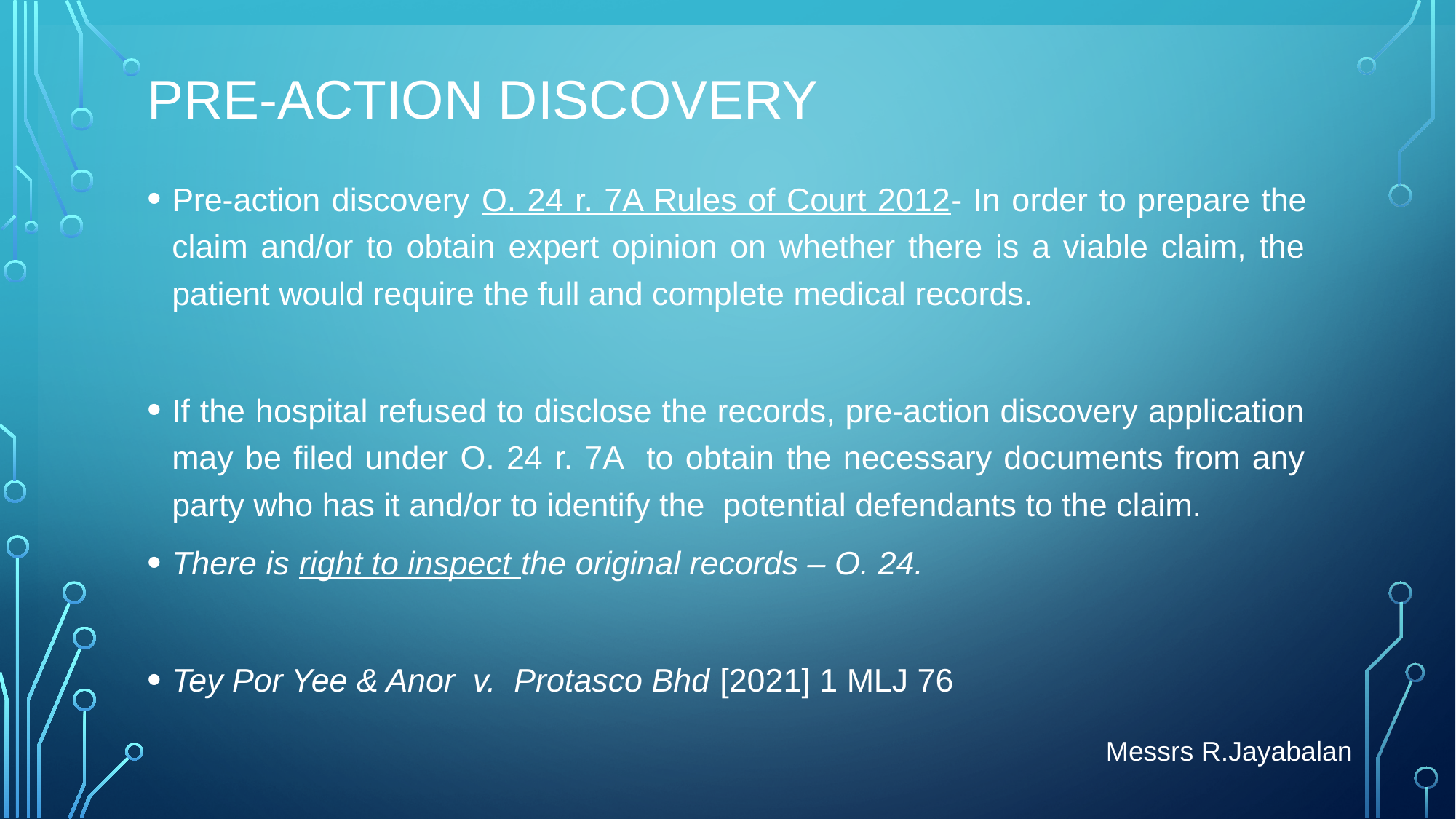

# PRE-ACTION DISCOVERY
Pre-action discovery O. 24 r. 7A Rules of Court 2012- In order to prepare the claim and/or to obtain expert opinion on whether there is a viable claim, the patient would require the full and complete medical records.

If the hospital refused to disclose the records, pre-action discovery application may be filed under O. 24 r. 7A  to obtain the necessary documents from any party who has it and/or to identify the  potential defendants to the claim.
There is right to inspect the original records – O. 24.

Tey Por Yee & Anor  v.  Protasco Bhd [2021] 1 MLJ 76